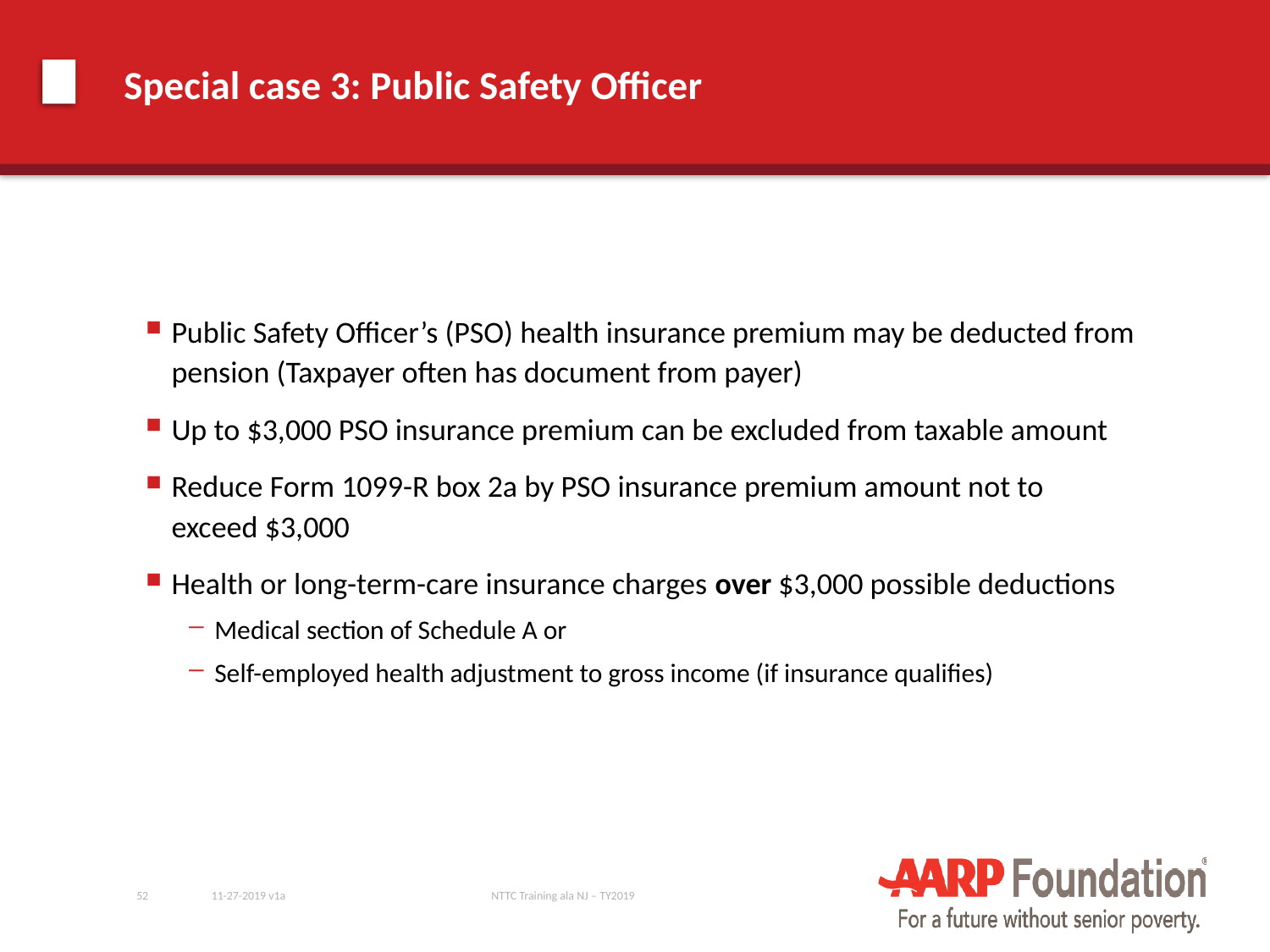

# Special case 3: Public Safety Officer
Public Safety Officer’s (PSO) health insurance premium may be deducted from pension (Taxpayer often has document from payer)
Up to $3,000 PSO insurance premium can be excluded from taxable amount
Reduce Form 1099-R box 2a by PSO insurance premium amount not to exceed $3,000
Health or long-term-care insurance charges over $3,000 possible deductions
Medical section of Schedule A or
Self-employed health adjustment to gross income (if insurance qualifies)

52
11-27-2019 v1a
NTTC Training ala NJ – TY2019